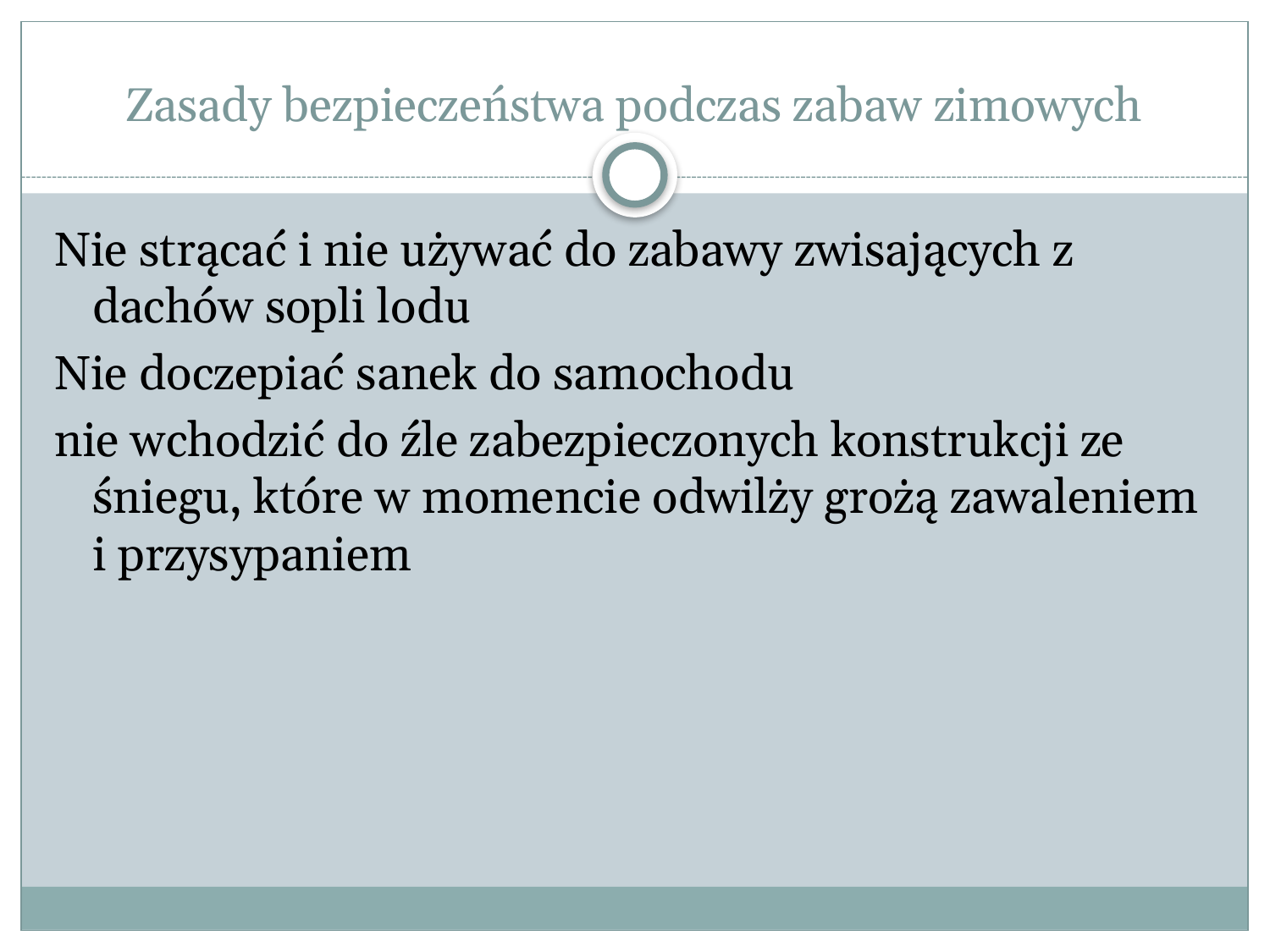

# Zasady bezpieczeństwa podczas zabaw zimowych
Nie strącać i nie używać do zabawy zwisających z dachów sopli lodu
Nie doczepiać sanek do samochodu
nie wchodzić do źle zabezpieczonych konstrukcji ze śniegu, które w momencie odwilży grożą zawaleniem i przysypaniem